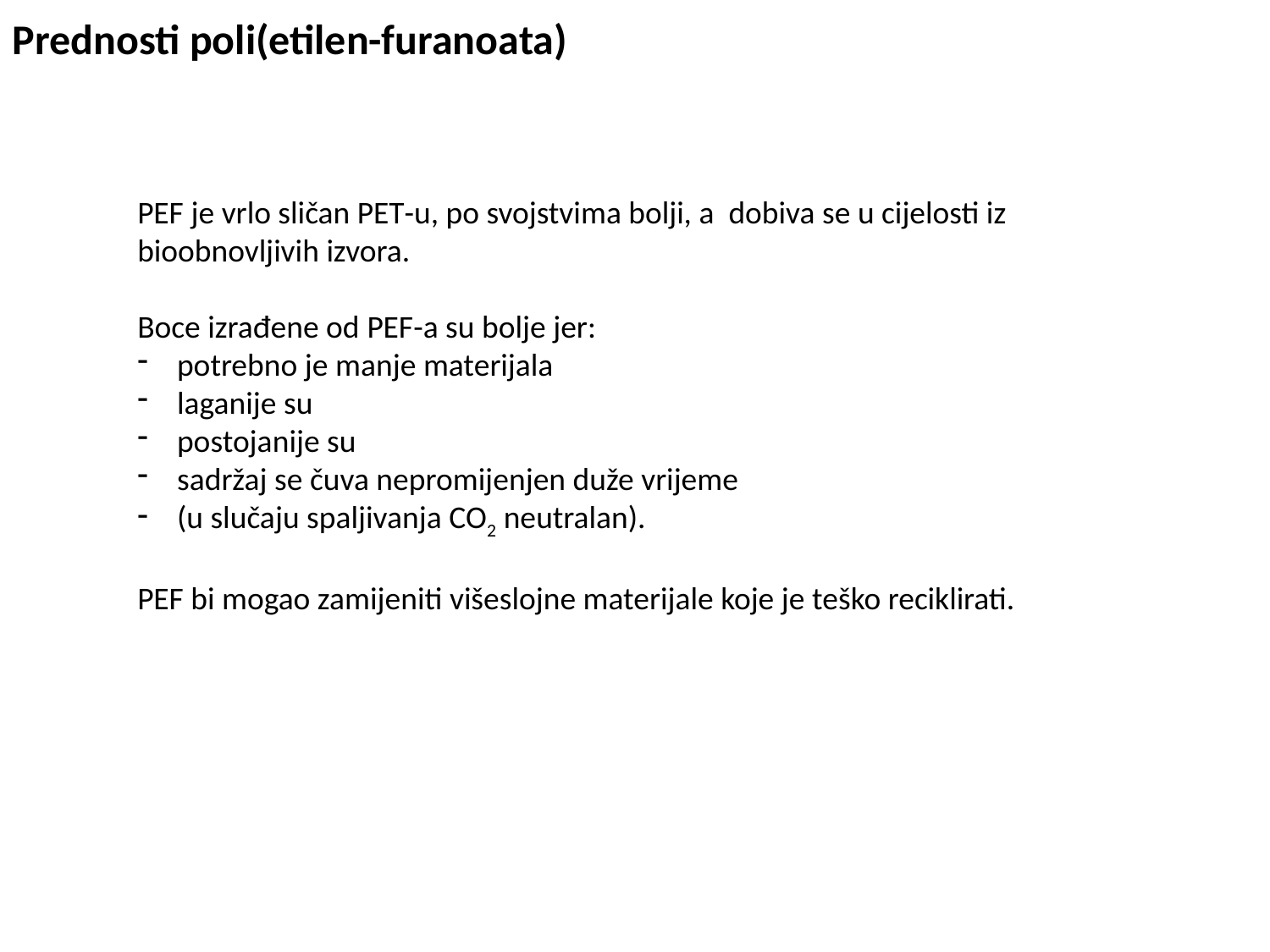

Prednosti poli(etilen-furanoata)

PEF je vrlo sličan PET-u, po svojstvima bolji, a  dobiva se u cijelosti iz bioobnovljivih izvora.

Boce izrađene od PEF-a su bolje jer:
potrebno je manje materijala
laganije su
postojanije su
sadržaj se čuva nepromijenjen duže vrijeme
(u slučaju spaljivanja CO2 neutralan).

PEF bi mogao zamijeniti višeslojne materijale koje je teško reciklirati.